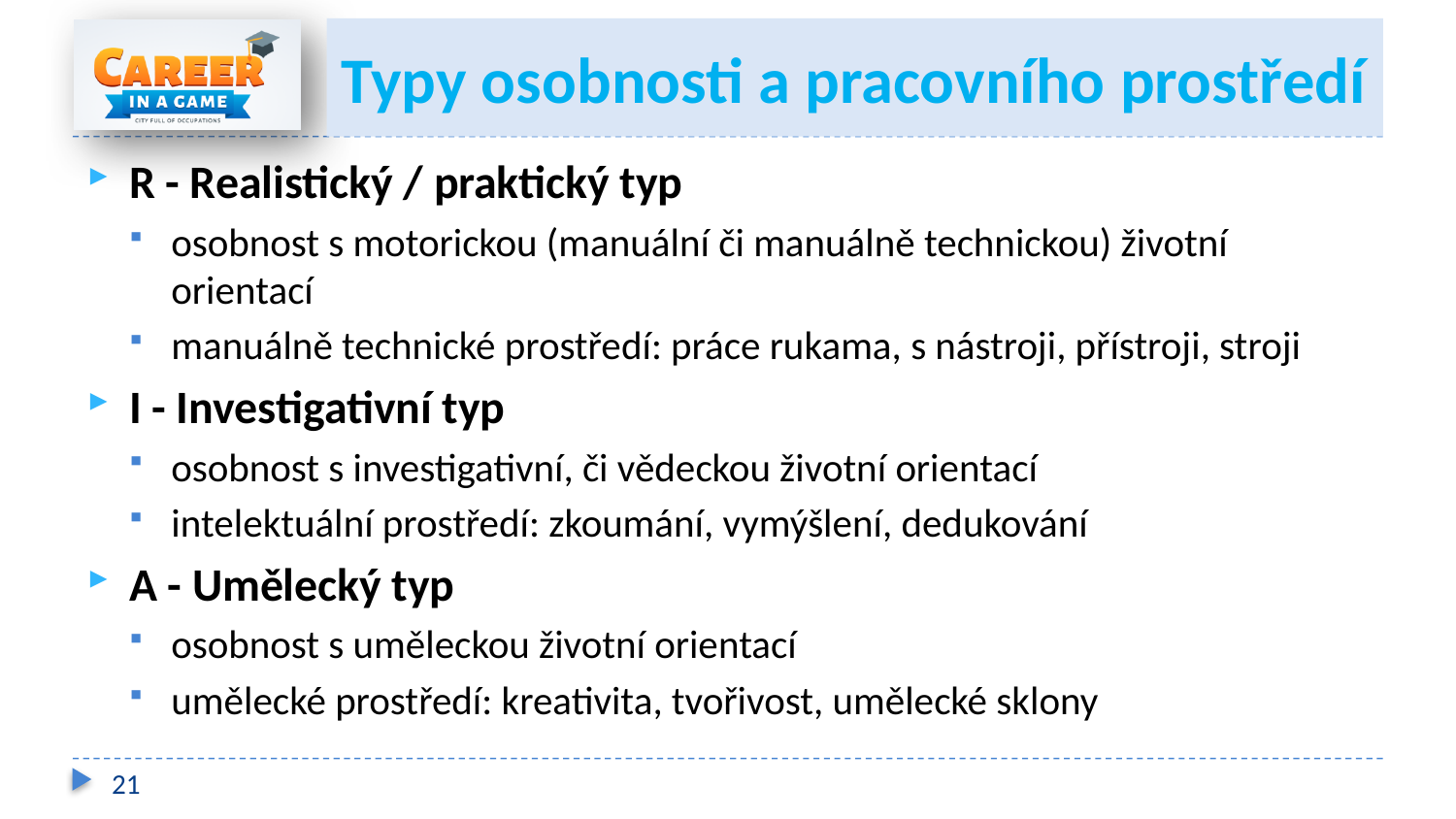

# Typy osobnosti a pracovního prostředí
R - Realistický / praktický typ
osobnost s motorickou (manuální či manuálně technickou) životní orientací
manuálně technické prostředí: práce rukama, s nástroji, přístroji, stroji
I - Investigativní typ
osobnost s investigativní, či vědeckou životní orientací
intelektuální prostředí: zkoumání, vymýšlení, dedukování
A - Umělecký typ
osobnost s uměleckou životní orientací
umělecké prostředí: kreativita, tvořivost, umělecké sklony

21